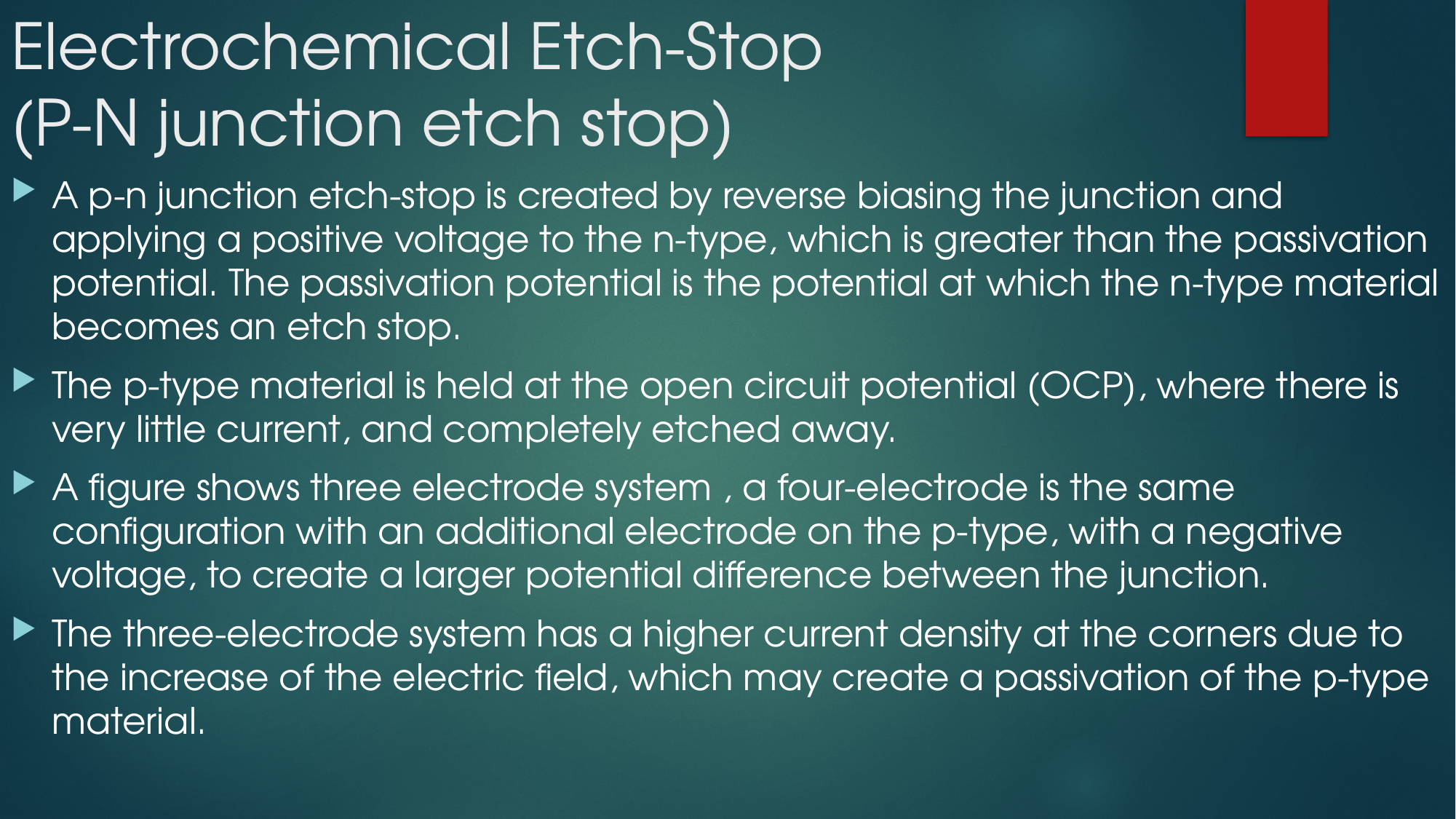

# Electrochemical Etch-Stop (P-N junction etch stop)
A p-n junction etch-stop is created by reverse biasing the junction and applying a positive voltage to the n-type, which is greater than the passivation potential. The passivation potential is the potential at which the n-type material becomes an etch stop.
The p-type material is held at the open circuit potential (OCP), where there is very little current, and completely etched away.
A figure shows three electrode system , a four-electrode is the same configuration with an additional electrode on the p-type, with a negative voltage, to create a larger potential difference between the junction.
The three-electrode system has a higher current density at the corners due to the increase of the electric field, which may create a passivation of the p-type material.